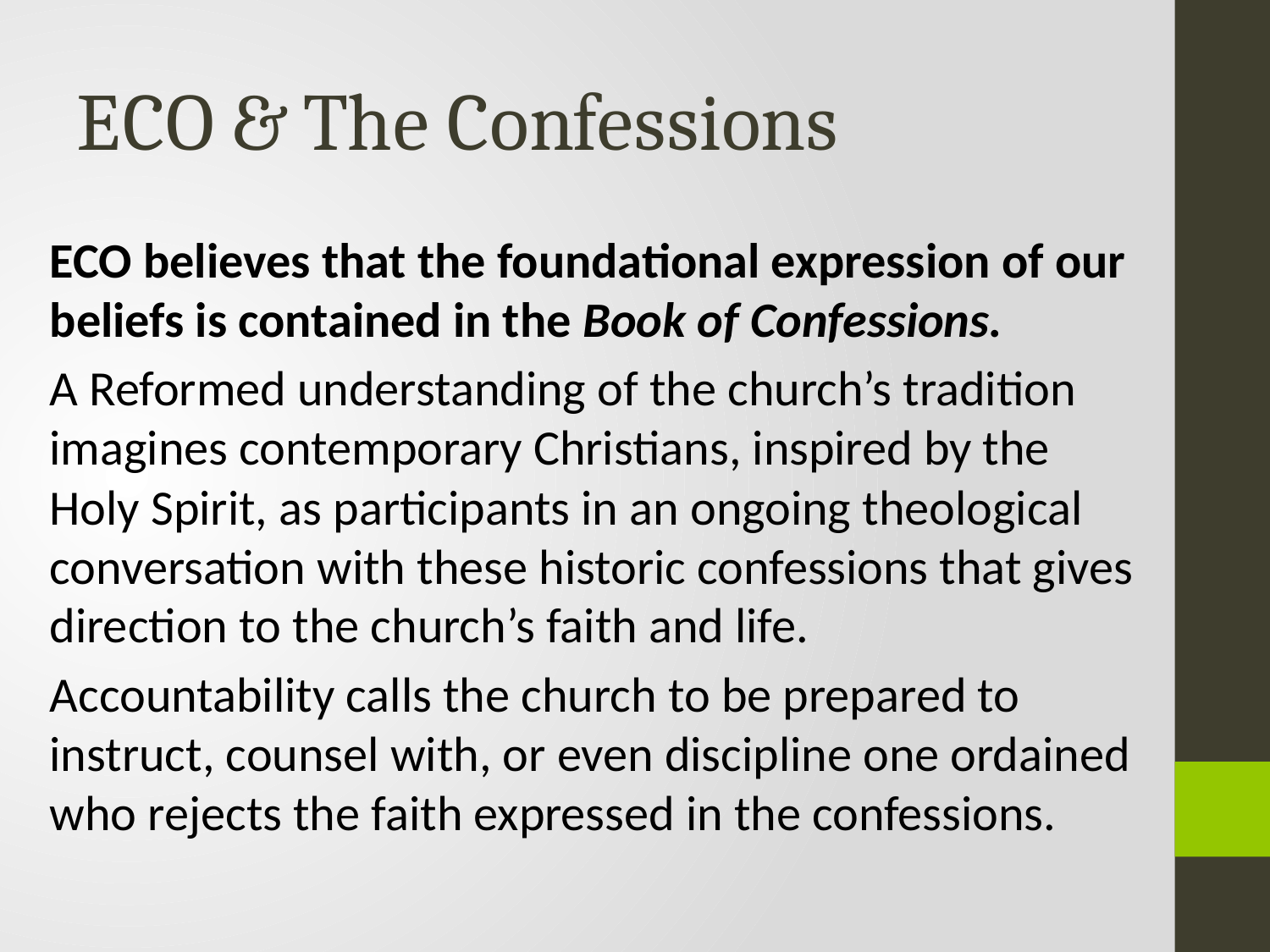

# ECO & The Confessions
ECO believes that the foundational expression of our beliefs is contained in the Book of Confessions.
A Reformed understanding of the church’s tradition imagines contemporary Christians, inspired by the Holy Spirit, as participants in an ongoing theological conversation with these historic confessions that gives direction to the church’s faith and life.
Accountability calls the church to be prepared to instruct, counsel with, or even discipline one ordained who rejects the faith expressed in the confessions.